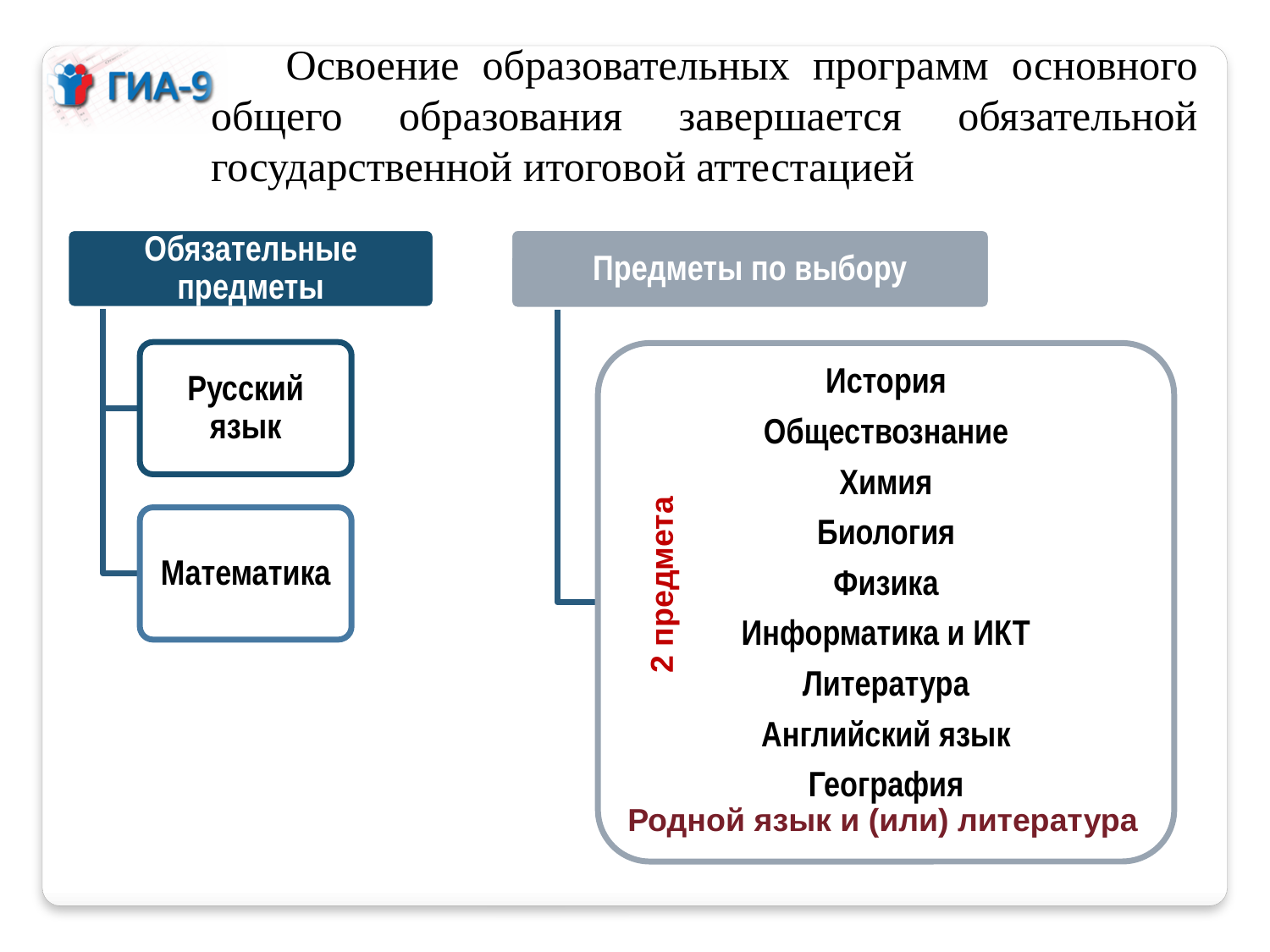

Освоение образовательных программ основного общего образования завершается обязательной государственной итоговой аттестацией

Обязательные предметы
Русский язык
Математика
Предметы по выбору
История
Обществознание
Химия
Биология
Физика
Информатика и ИКТ
Литература
Английский язык
География

2 предмета
Родной язык и (или) литература